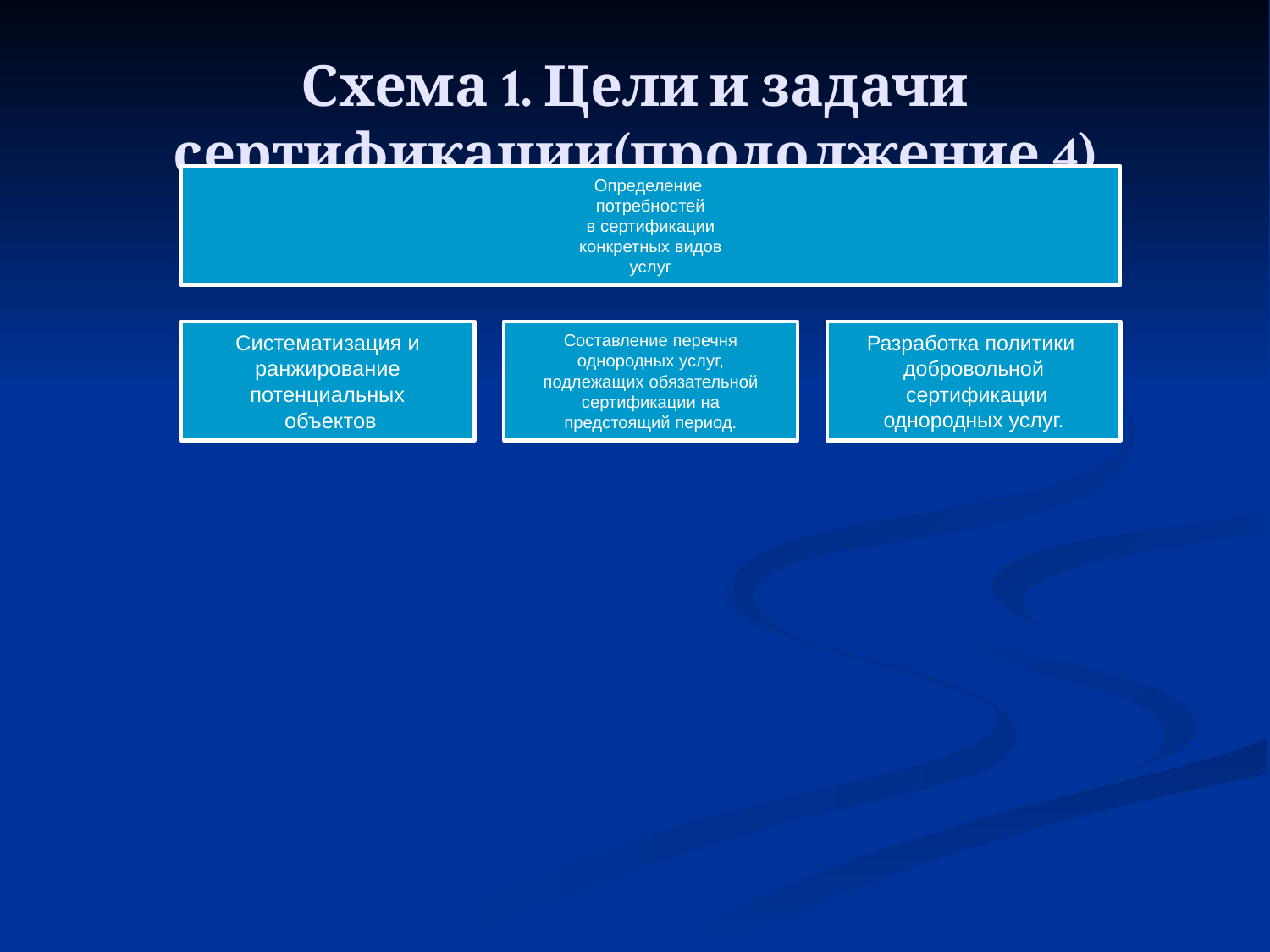

# Схема 1. Цели и задачи сертификации(продолжение 4)
Определение
потребностей
в сертификации
конкретных видов
услуг
Систематизация и
ранжирование
потенциальных
 объектов
Составление перечня
однородных услуг,
подлежащих обязательной
сертификации на
предстоящий период.
Разработка политики
добровольной
 сертификации
однородных услуг.